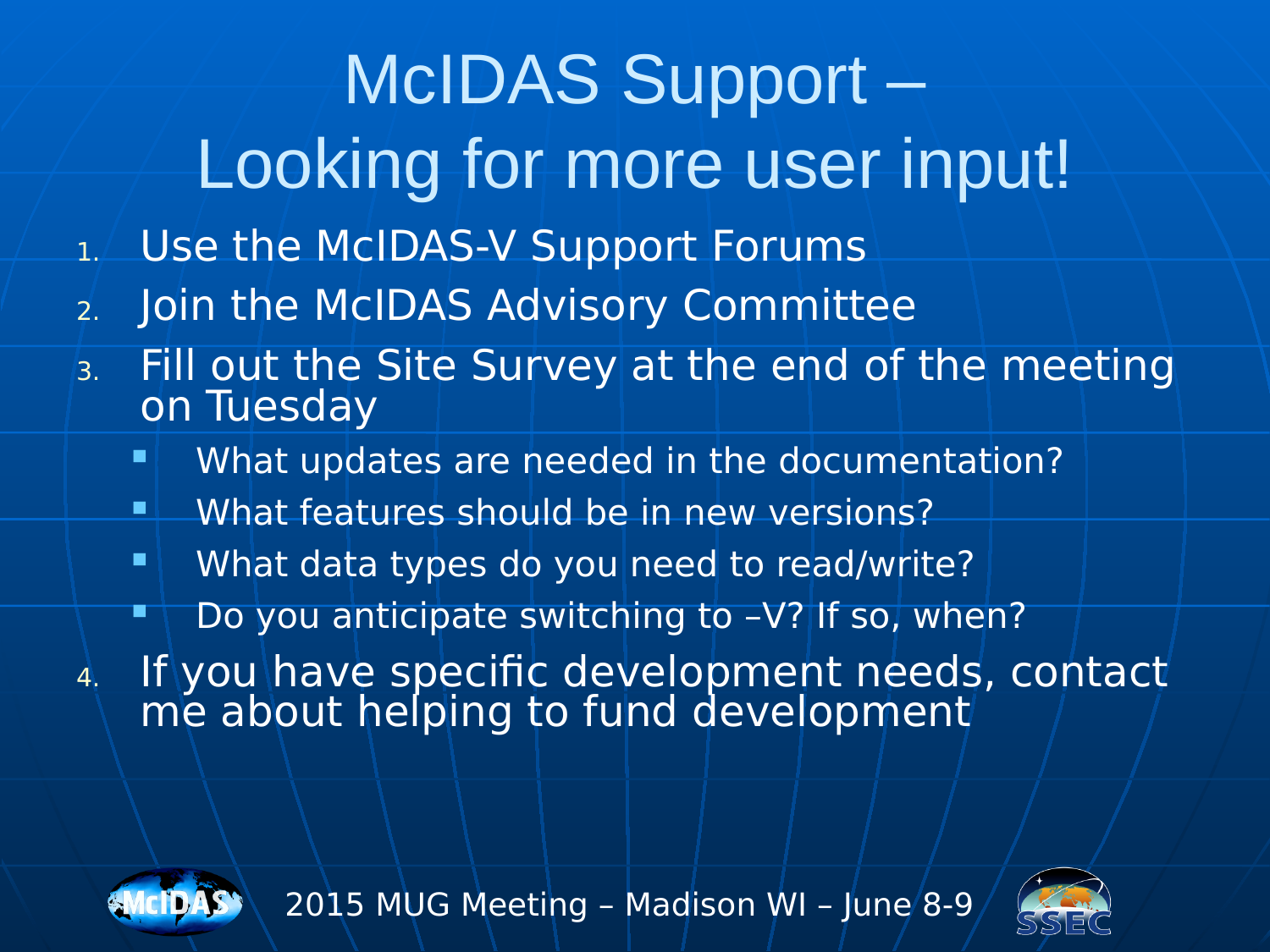

# McIDAS Support – Looking for more user input!
Use the McIDAS-V Support Forums
Join the McIDAS Advisory Committee
Fill out the Site Survey at the end of the meeting on Tuesday
What updates are needed in the documentation?
What features should be in new versions?
What data types do you need to read/write?
Do you anticipate switching to –V? If so, when?
If you have specific development needs, contact me about helping to fund development